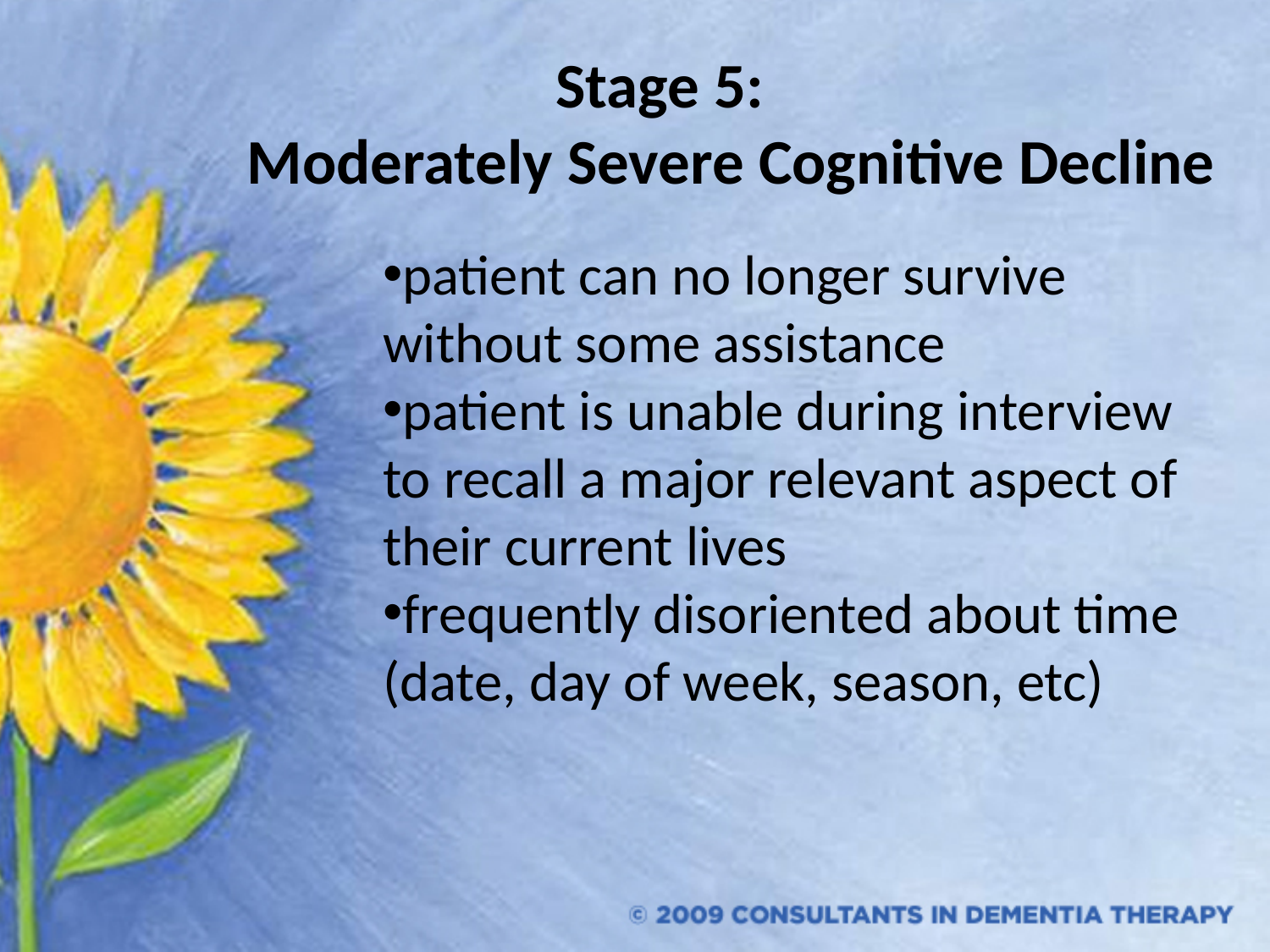

# Stage 5: Moderately Severe Cognitive Decline
patient can no longer survive without some assistance
patient is unable during interview to recall a major relevant aspect of their current lives
frequently disoriented about time    (date, day of week, season, etc)